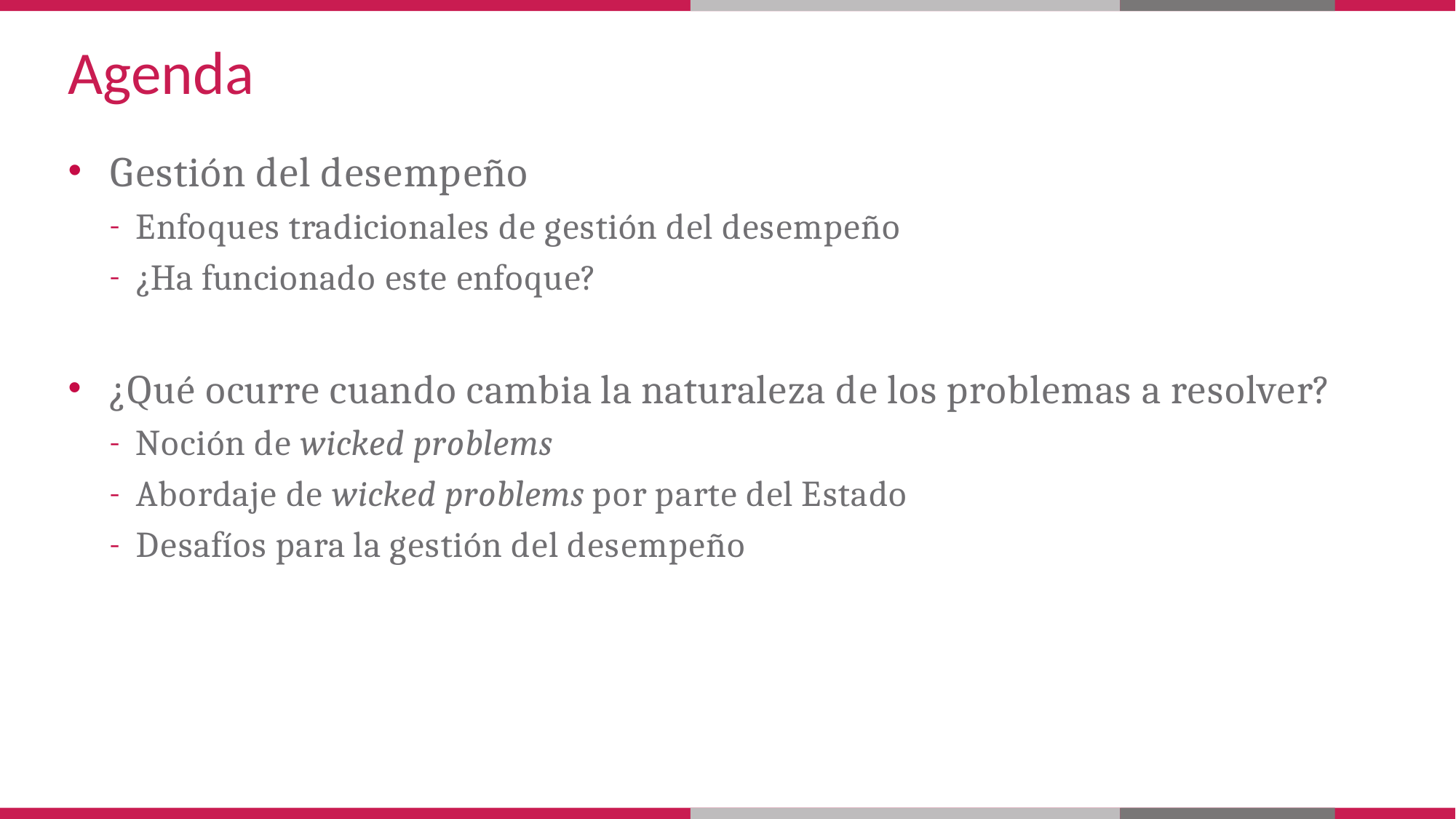

# Agenda
Gestión del desempeño
Enfoques tradicionales de gestión del desempeño
¿Ha funcionado este enfoque?

¿Qué ocurre cuando cambia la naturaleza de los problemas a resolver?
Noción de wicked problems
Abordaje de wicked problems por parte del Estado
Desafíos para la gestión del desempeño